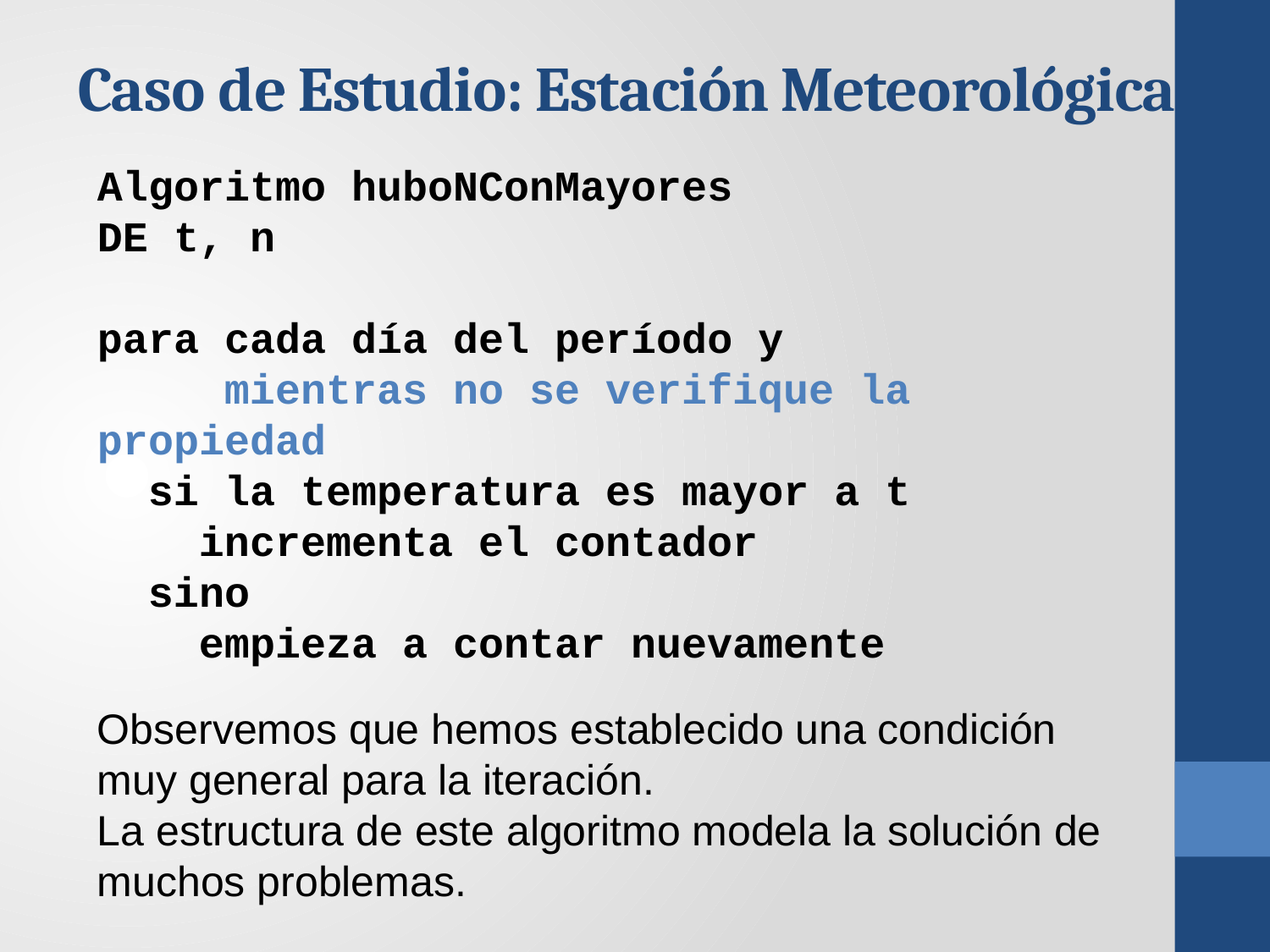

# Caso de Estudio: Estación Meteorológica
Algoritmo huboNConMayores
DE t, n

para cada día del período y
     mientras no se verifique la 	propiedad
  si la temperatura es mayor a t
    incrementa el contador
  sino
    empieza a contar nuevamente

Observemos que hemos establecido una condición muy general para la iteración.
La estructura de este algoritmo modela la solución de muchos problemas.